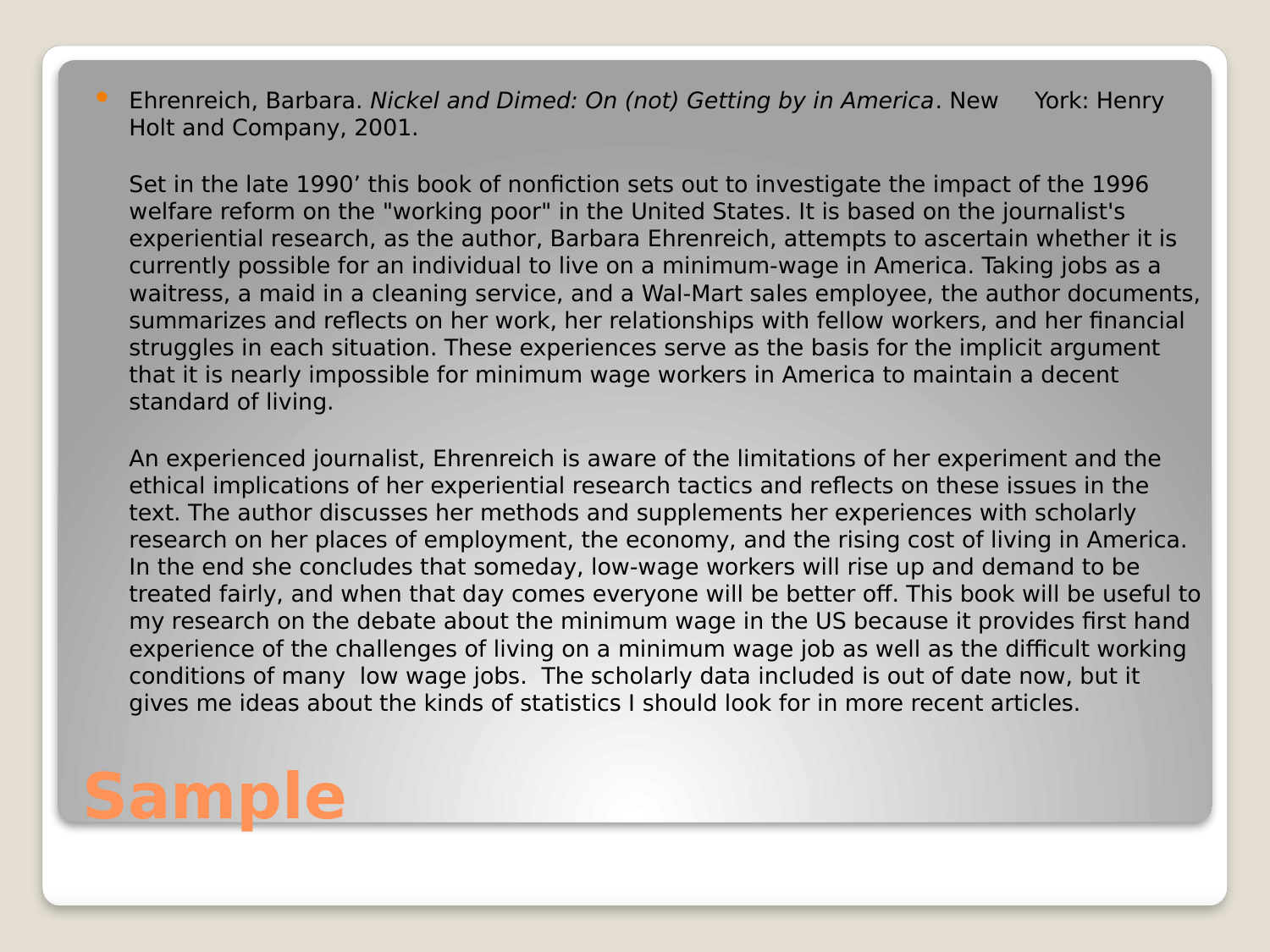

Ehrenreich, Barbara. Nickel and Dimed: On (not) Getting by in America. New 	York: Henry Holt and Company, 2001.

		Set in the late 1990’ this book of nonfiction sets out to investigate the impact of the 1996 welfare reform on the "working poor" in the United States. It is based on the journalist's experiential research, as the author, Barbara Ehrenreich, attempts to ascertain whether it is currently possible for an individual to live on a minimum-wage in America. Taking jobs as a waitress, a maid in a cleaning service, and a Wal-Mart sales employee, the author documents, summarizes and reflects on her work, her relationships with fellow workers, and her financial struggles in each situation. These experiences serve as the basis for the implicit argument that it is nearly impossible for minimum wage workers in America to maintain a decent standard of living.

		An experienced journalist, Ehrenreich is aware of the limitations of her experiment and the ethical implications of her experiential research tactics and reflects on these issues in the text. The author discusses her methods and supplements her experiences with scholarly research on her places of employment, the economy, and the rising cost of living in America. In the end she concludes that someday, low-wage workers will rise up and demand to be treated fairly, and when that day comes everyone will be better off. This book will be useful to my research on the debate about the minimum wage in the US because it provides first hand experience of the challenges of living on a minimum wage job as well as the difficult working conditions of many  low wage jobs.  The scholarly data included is out of date now, but it gives me ideas about the kinds of statistics I should look for in more recent articles.

# Sample